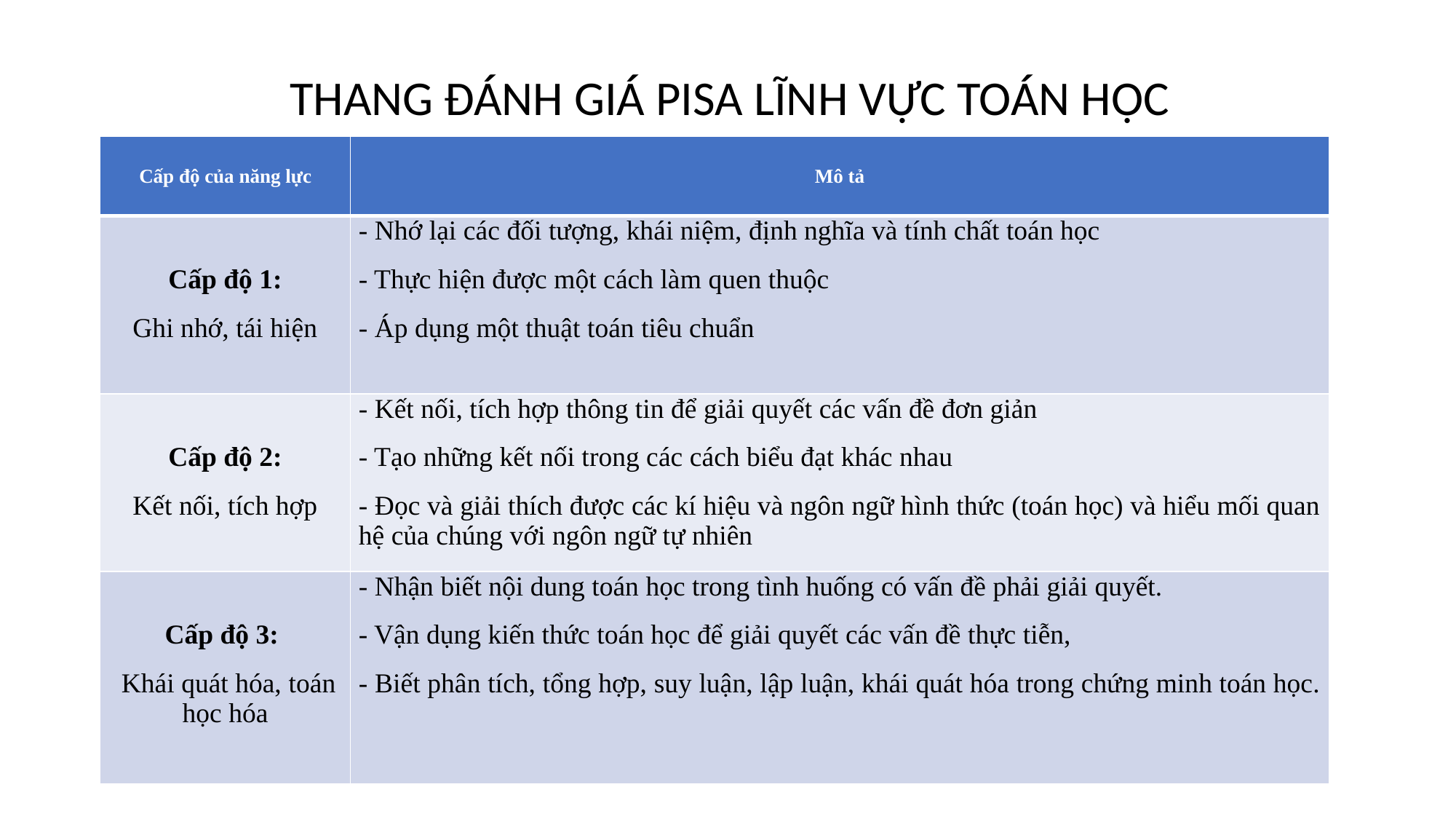

# THANG ĐÁNH GIÁ PISA LĨNH VỰC TOÁN HỌC
| Cấp độ của năng lực | Mô tả |
| --- | --- |
| Cấp độ 1: Ghi nhớ, tái hiện | - Nhớ lại các đối tượng, khái niệm, định nghĩa và tính chất toán học - Thực hiện được một cách làm quen thuộc - Áp dụng một thuật toán tiêu chuẩn |
| Cấp độ 2: Kết nối, tích hợp | - Kết nối, tích hợp thông tin để giải quyết các vấn đề đơn giản - Tạo những kết nối trong các cách biểu đạt khác nhau - Đọc và giải thích được các kí hiệu và ngôn ngữ hình thức (toán học) và hiểu mối quan hệ của chúng với ngôn ngữ tự nhiên |
| Cấp độ 3: Khái quát hóa, toán học hóa | - Nhận biết nội dung toán học trong tình huống có vấn đề phải giải quyết. - Vận dụng kiến thức toán học để giải quyết các vấn đề thực tiễn, - Biết phân tích, tổng hợp, suy luận, lập luận, khái quát hóa trong chứng minh toán học. |